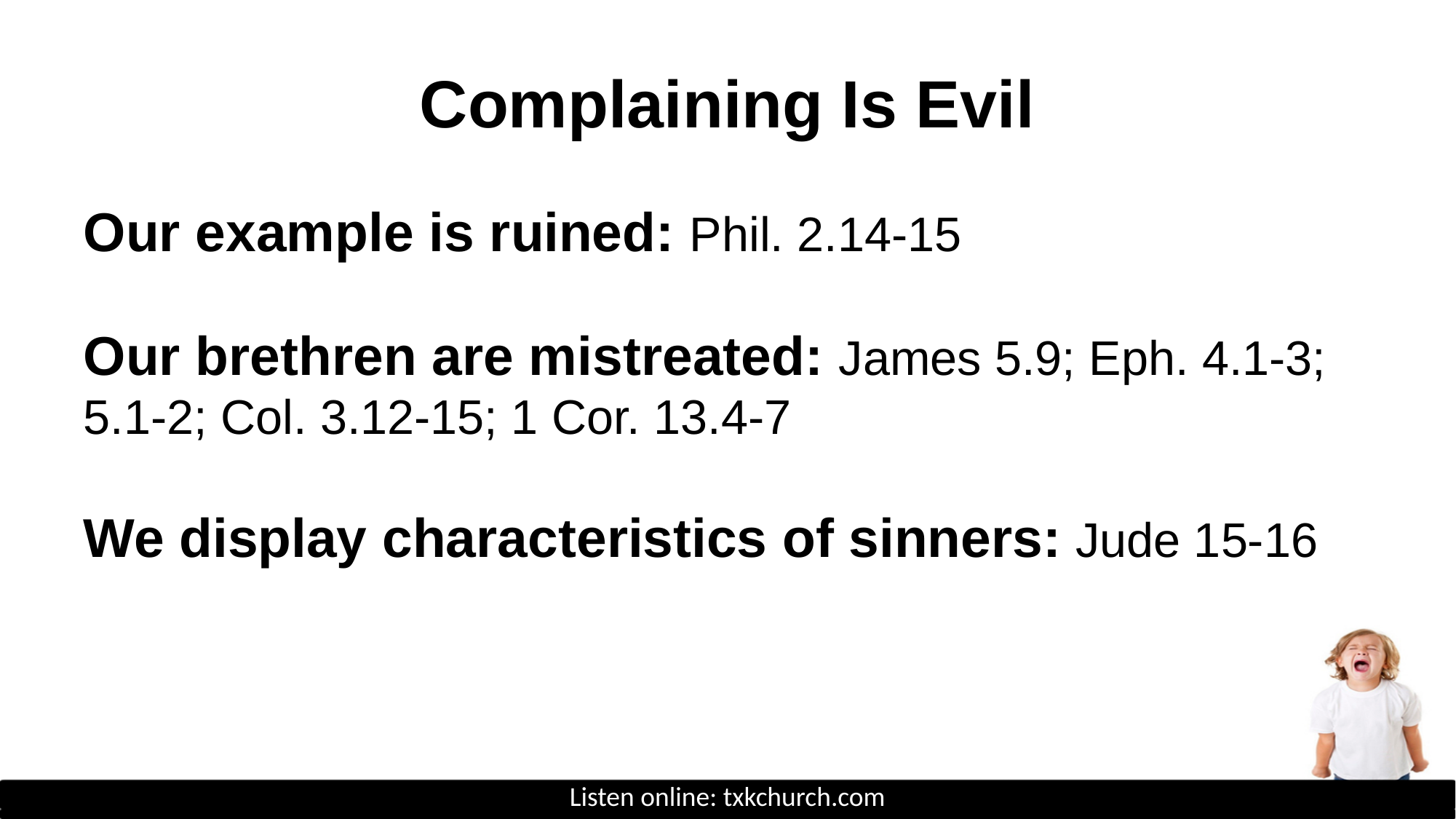

# Complaining Is Evil
Our example is ruined: Phil. 2.14-15

Our brethren are mistreated: James 5.9; Eph. 4.1-3; 5.1-2; Col. 3.12-15; 1 Cor. 13.4-7

We display characteristics of sinners: Jude 15-16
Listen online: txkchurch.com
1